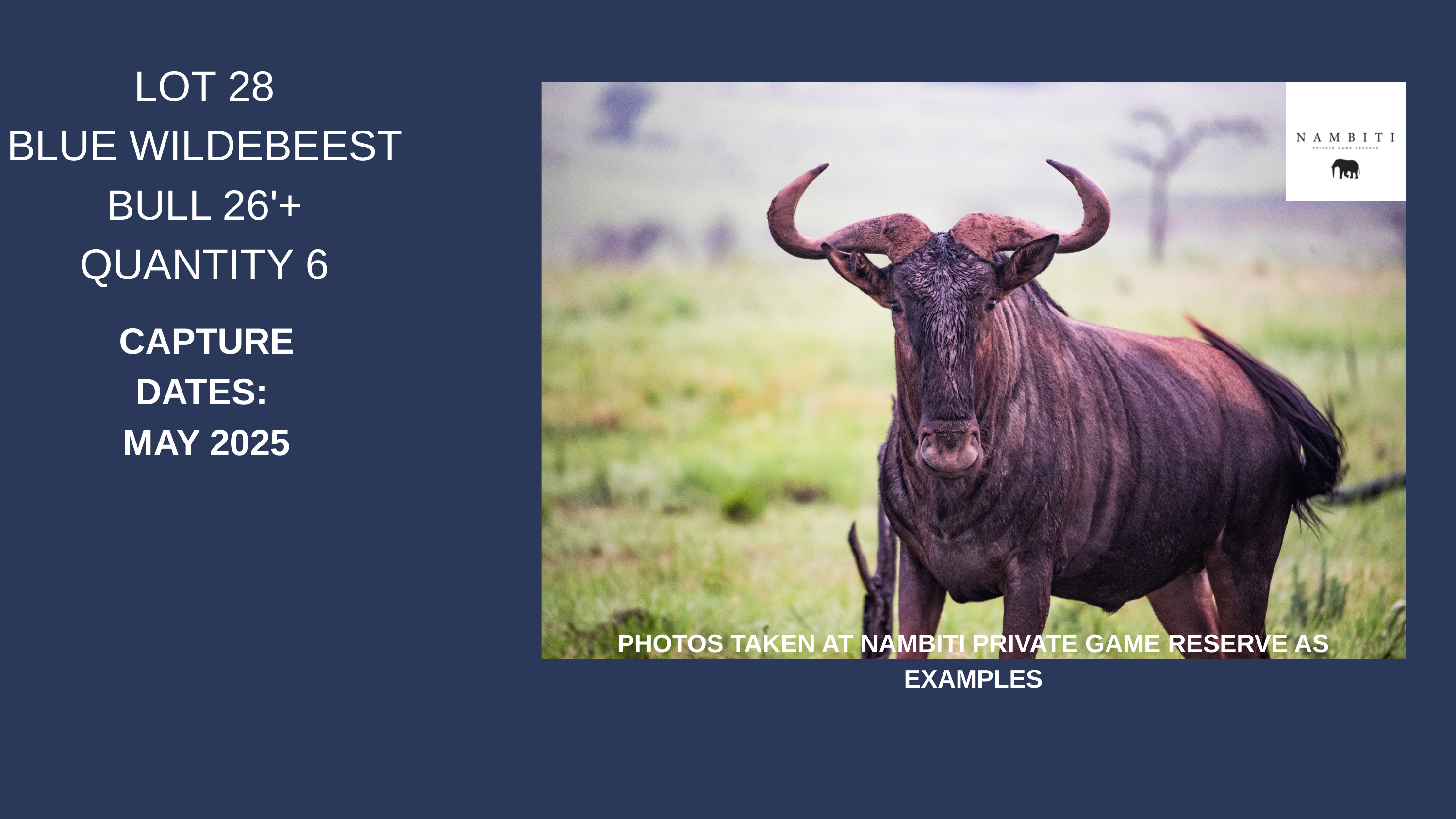

LOT 28
BLUE WILDEBEEST BULL 26'+
QUANTITY 6

CAPTURE DATES:
MAY 2025
PHOTOS TAKEN AT NAMBITI PRIVATE GAME RESERVE AS EXAMPLES